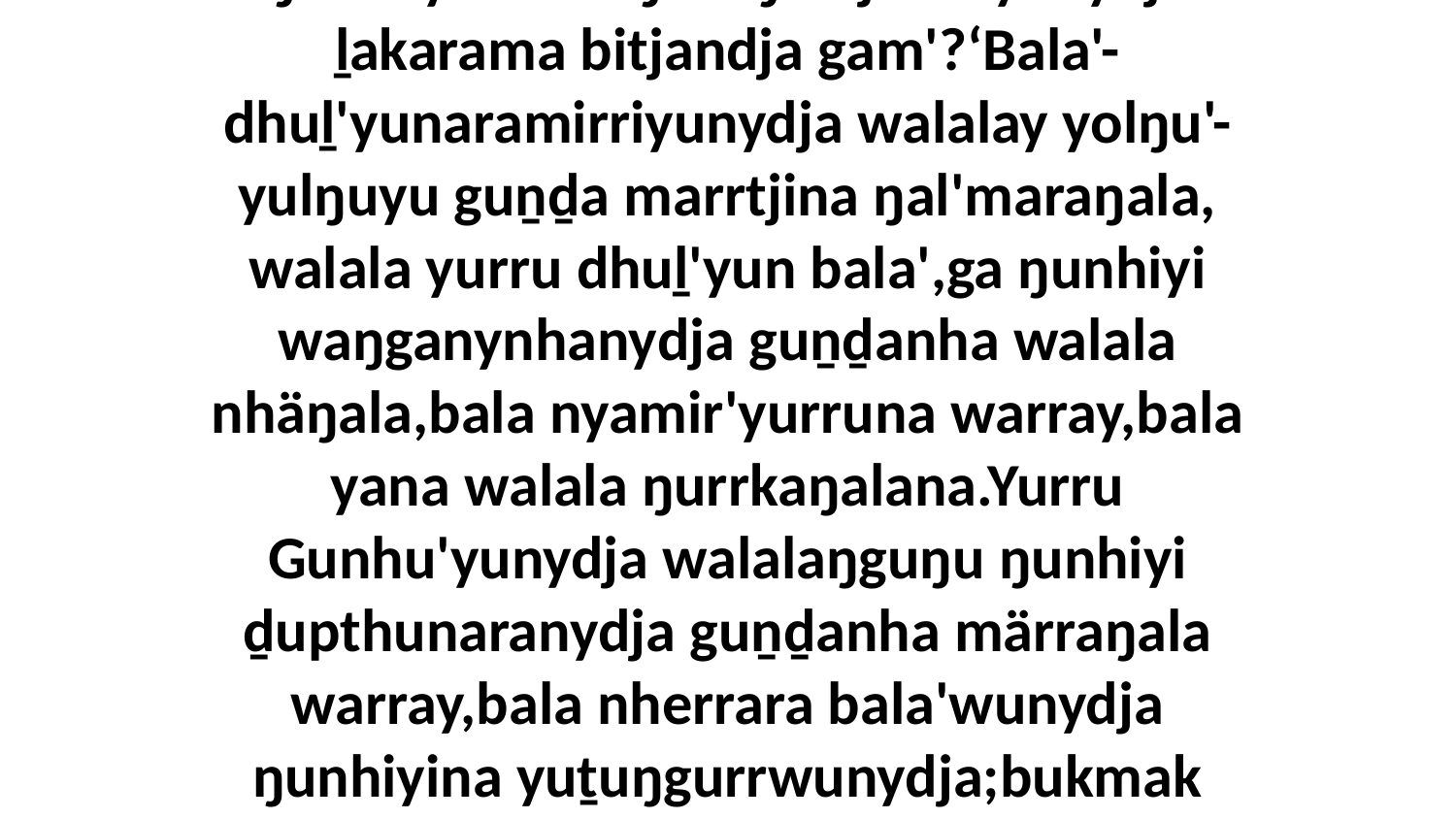

17 Bala ŋayi Djesuyunydja nhäŋala walalanha, bala waŋana bitjarrana, “Nhä ŋunha mayali' ŋunhi yukurra ŋuruŋu djorra'yunydja ḻakarama bitjandja gam'?‘Bala'-dhuḻ'yunaramirriyunydja walalay yolŋu'-yulŋuyu guṉḏa marrtjina ŋal'maraŋala, walala yurru dhuḻ'yun bala',ga ŋunhiyi waŋganynhanydja guṉḏanha walala nhäŋala,bala nyamir'yurruna warray,bala yana walala ŋurrkaŋalana.Yurru Gunhu'yunydja walalaŋguŋu ŋunhiyi ḏupthunaranydja guṉḏanha märraŋala warray,bala nherrara bala'wunydja ŋunhiyina yuṯuŋgurrwunydja;bukmak wiripunydja malanha yurru yukurra djingaryun ŋunhiliminayi waŋganyŋurana guṉḏaŋura.’